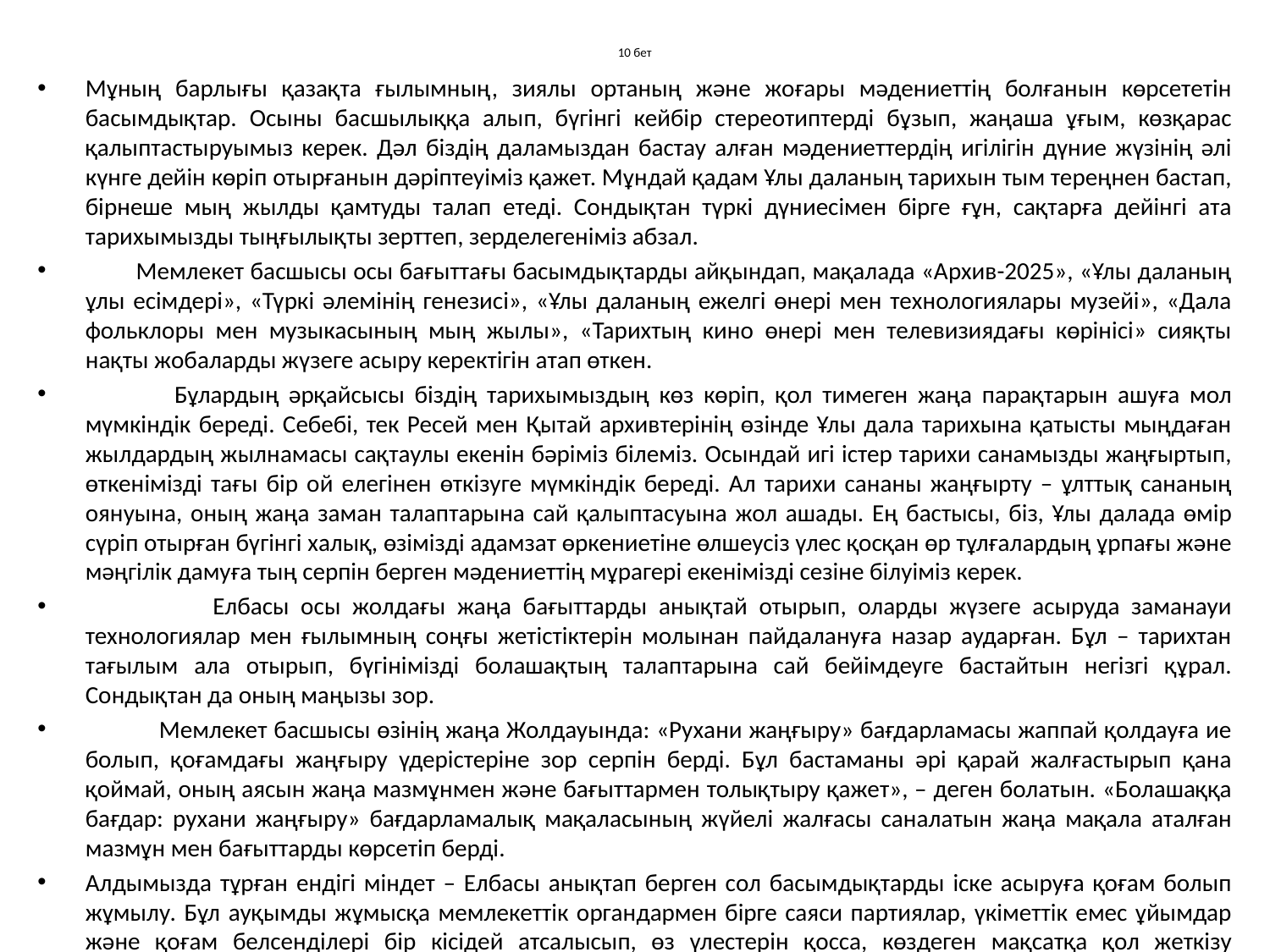

# 10 бет
Мұның барлығы қазақта ғылымның, зиялы ортаның және жоғары мәдениеттің болғанын көрсететін басымдықтар. Осыны басшылыққа алып, бүгінгі кейбір стереотиптерді бұзып, жаңаша ұғым, көзқарас қалыптастыруымыз керек. Дәл біздің даламыздан бастау алған мәдениеттердің игілігін дүние жүзінің әлі күнге дейін көріп отырғанын дәріптеуіміз қажет. Мұндай қадам Ұлы даланың тарихын тым тереңнен бастап, бірнеше мың жылды қамтуды талап етеді. Сондықтан түркі дүниесімен бірге ғұн, сақтарға дейінгі ата тарихымызды тыңғылықты зерттеп, зерделегеніміз абзал.
        Мемлекет басшысы осы бағыттағы басымдықтарды айқындап, мақалада «Архив-2025», «Ұлы даланың ұлы есімдері», «Түркі әлемінің генезисі», «Ұлы даланың ежелгі өнері мен технологиялары музейі», «Дала фольклоры мен музыкасының мың жылы», «Тарихтың кино өнері мен телевизиядағы көрінісі» сияқты нақты жобаларды жүзеге асыру керектігін атап өткен.
         Бұлардың әрқайсысы біздің тарихымыздың көз көріп, қол тимеген жаңа парақтарын ашуға мол мүмкіндік береді. Себебі, тек Ресей мен Қытай архивтерінің өзінде Ұлы дала тарихына қатысты мыңдаған жылдардың жылнамасы сақтаулы екенін бәріміз білеміз. Осындай игі істер тарихи санамызды жаңғыртып, өткенімізді тағы бір ой елегінен өткізуге мүмкіндік береді. Ал тарихи сананы жаңғырту – ұлттық сананың оянуына, оның жаңа заман талаптарына сай қалыптасуына жол ашады. Ең бастысы, біз, Ұлы далада өмір сүріп отырған бүгінгі халық, өзімізді адамзат өркениетіне өлшеусіз үлес қосқан өр тұлғалардың ұрпағы және мәңгілік дамуға тың серпін берген мәдениеттің мұрагері екенімізді сезіне білуіміз керек.
           Елбасы осы жолдағы жаңа бағыттарды анықтай отырып, оларды жүзеге асыруда заманауи технологиялар мен ғылымның соңғы жетістіктерін молынан пайдалануға назар аударған. Бұл – тарихтан тағылым ала отырып, бүгінімізді болашақтың талаптарына сай бейімдеуге бастайтын негізгі құрал. Сондықтан да оның маңызы зор.
           Мемлекет басшысы өзінің жаңа Жолдауында: «Рухани жаңғыру» бағдарламасы жаппай қолдауға ие болып, қоғамдағы жаңғыру үдерістеріне зор серпін берді. Бұл бастаманы әрі қарай жалғастырып қана қоймай, оның аясын жаңа мазмұнмен және бағыттармен толықтыру қажет», – деген болатын. «Болашаққа бағдар: рухани жаңғыру» бағдарламалық мақаласының жүйелі жалғасы саналатын жаңа мақала аталған мазмұн мен бағыттарды көрсетіп берді.
Алдымызда тұрған ендігі міндет – Елбасы анықтап берген сол басымдықтарды іске асыруға қоғам болып жұмылу. Бұл ауқымды жұмысқа мемлекеттік органдармен бірге саяси партиялар, үкіметтік емес ұйымдар және қоғам белсенділері бір кісідей атсалысып, өз үлестерін қосса, көздеген мақсатқа қол жеткізу жеңілдейтіні анық.